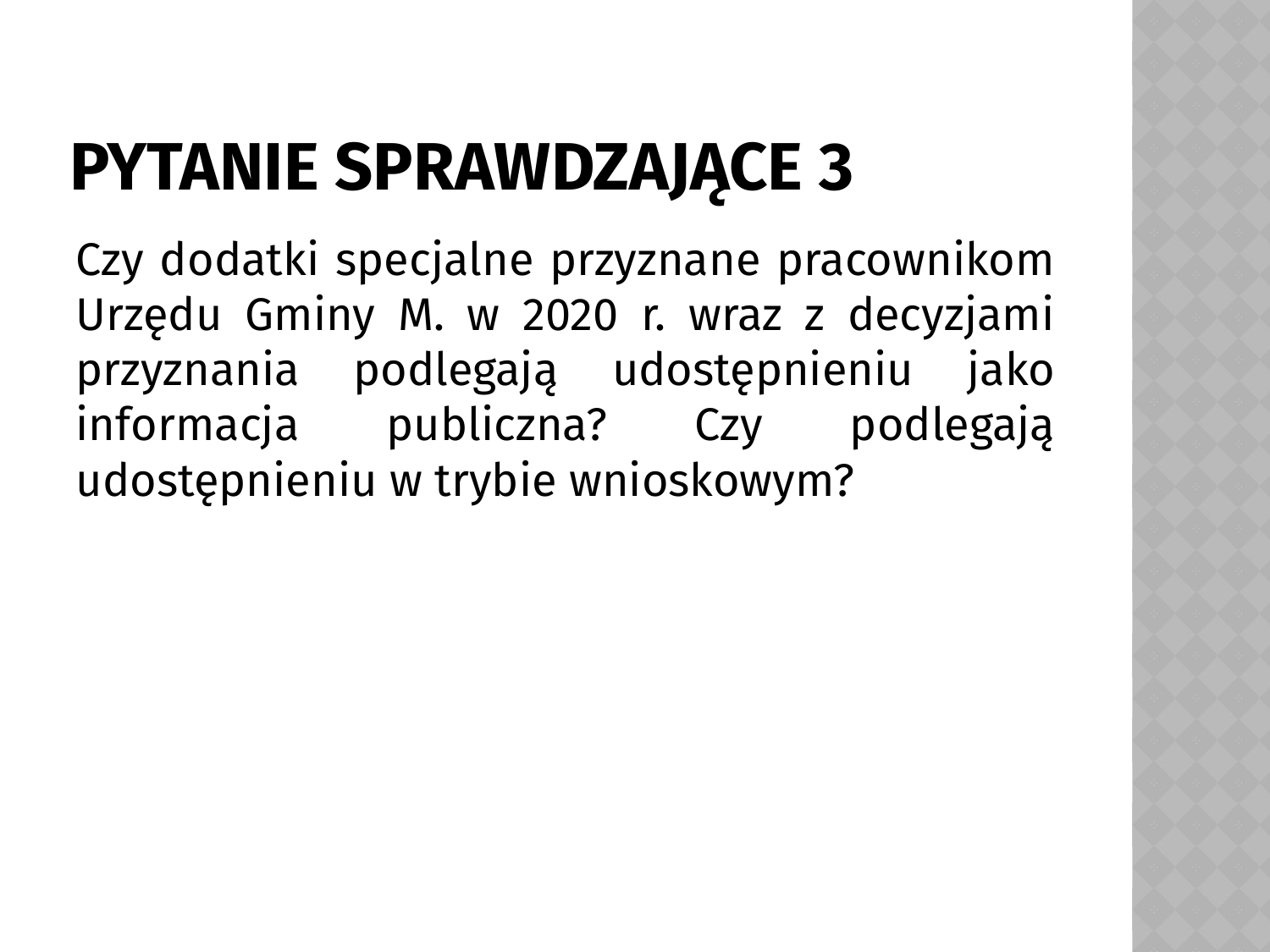

# PytaniE sprawdzające 3
Czy dodatki specjalne przyznane pracownikom Urzędu Gminy M. w 2020 r. wraz z decyzjami przyznania podlegają udostępnieniu jako informacja publiczna? Czy podlegają udostępnieniu w trybie wnioskowym?